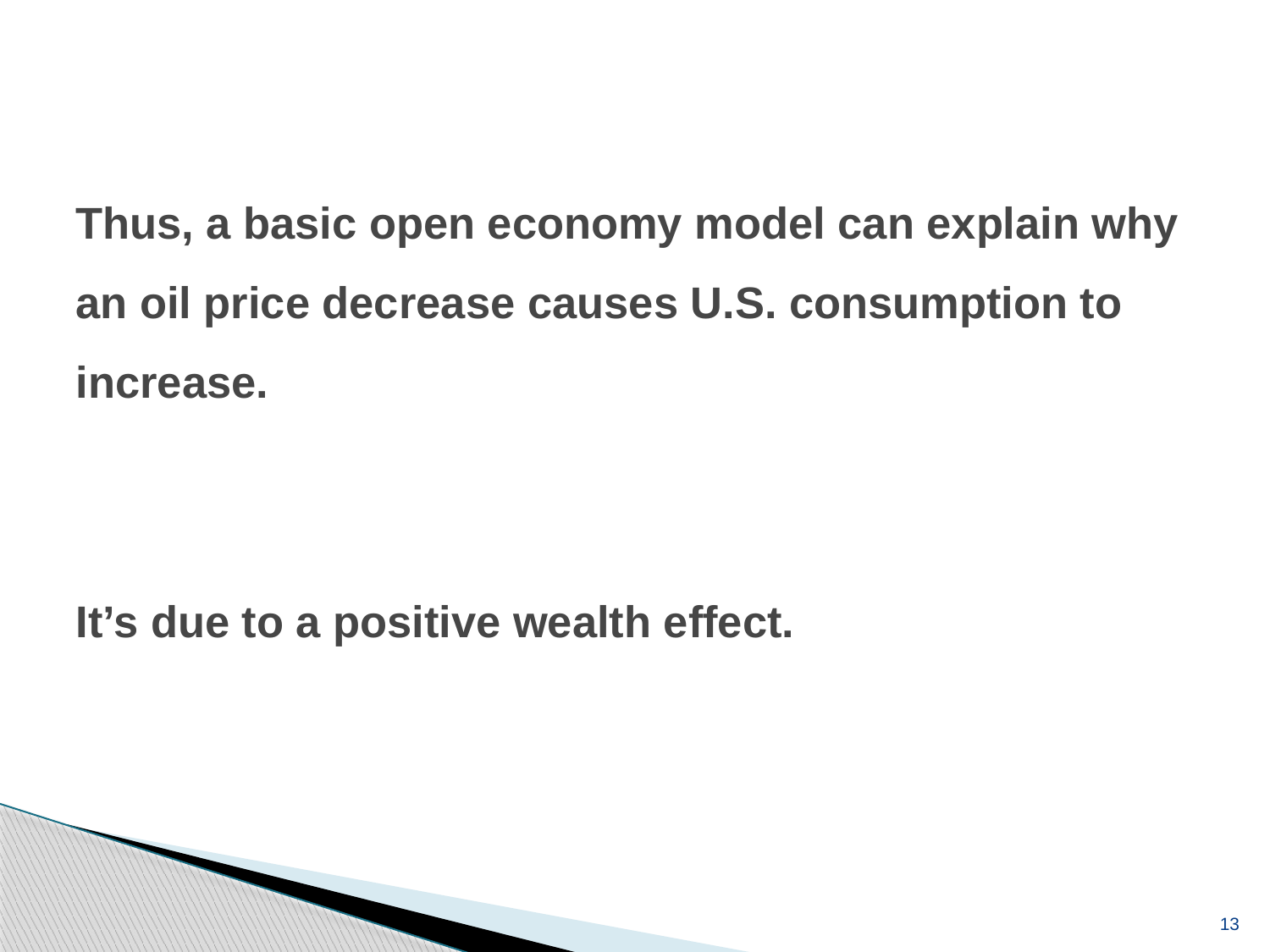

Thus, a basic open economy model can explain why an oil price decrease causes U.S. consumption to increase.
It’s due to a positive wealth effect.
13